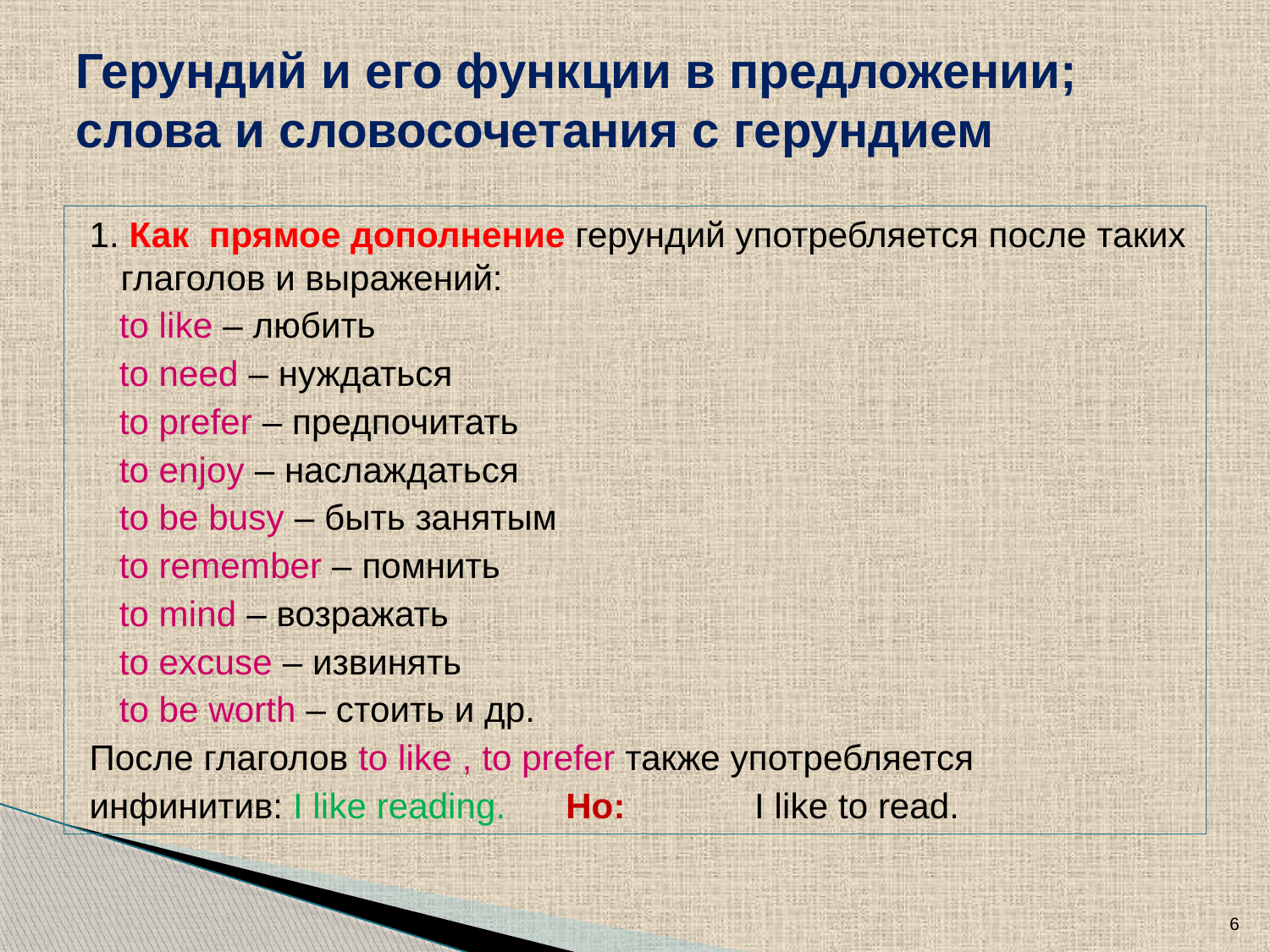

# Герундий и его функции в предложении; слова и словосочетания с герундием
1. Как  прямое дополнение герундий употребляется после таких глаголов и выражений:
   to like – любить
   to need – нуждаться
   to prefer – предпочитать
   to enjoy – наслаждаться
   to be busy – быть занятым
   to remember – помнить
   to mind – возражать
   to excuse – извинять
   to be worth – стоить и др.
После глаголов to like , to prefer также употребляется
инфинитив: I like reading.      Но:             I like to read.
6